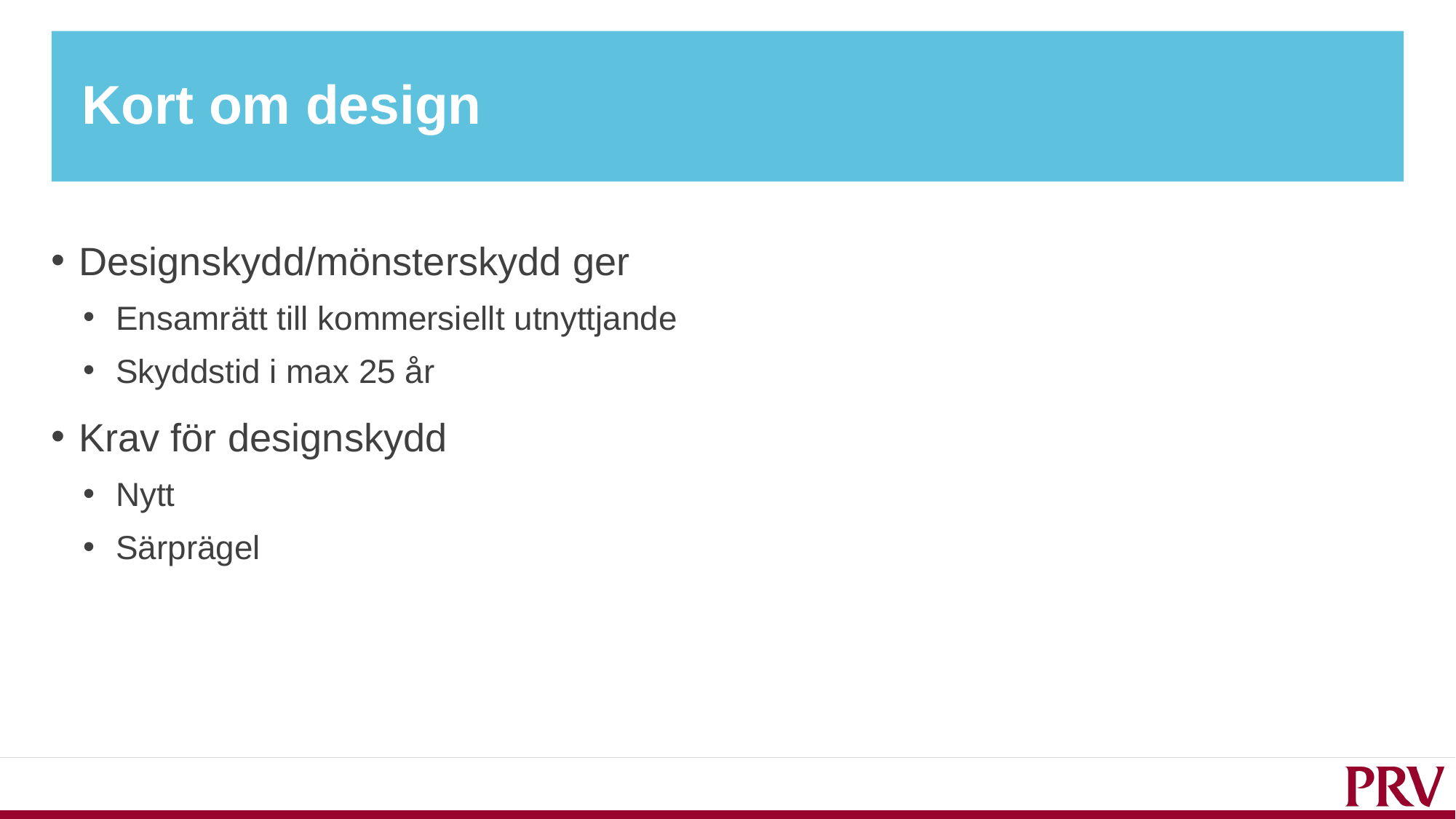

# Kort om design
Designskydd/mönsterskydd ger
Ensamrätt till kommersiellt utnyttjande
Skyddstid i max 25 år
Krav för designskydd
Nytt
Särprägel